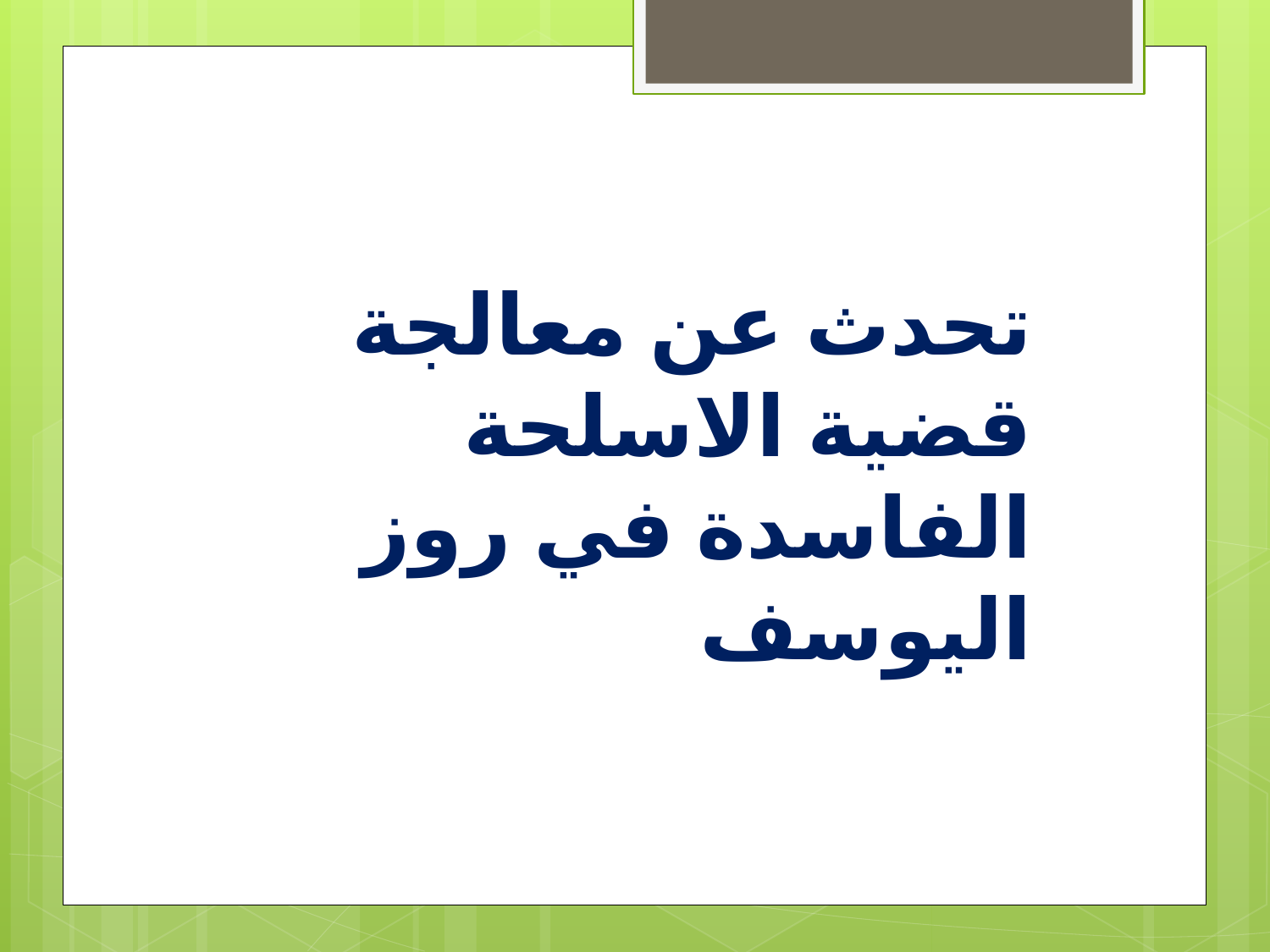

تحدث عن معالجة قضية الاسلحة الفاسدة في روز اليوسف